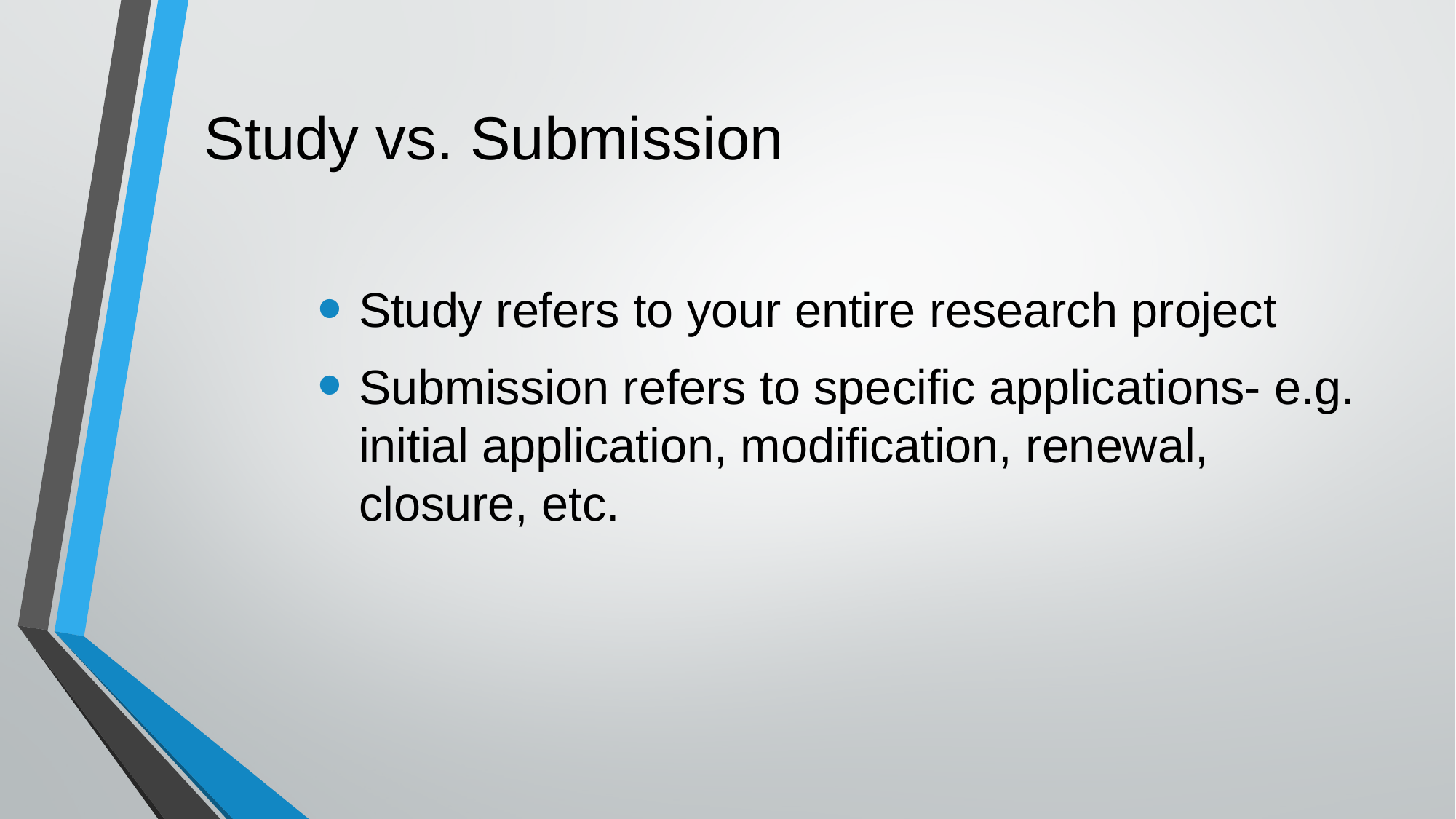

# Study vs. Submission
Study refers to your entire research project
Submission refers to specific applications- e.g. initial application, modification, renewal, closure, etc.